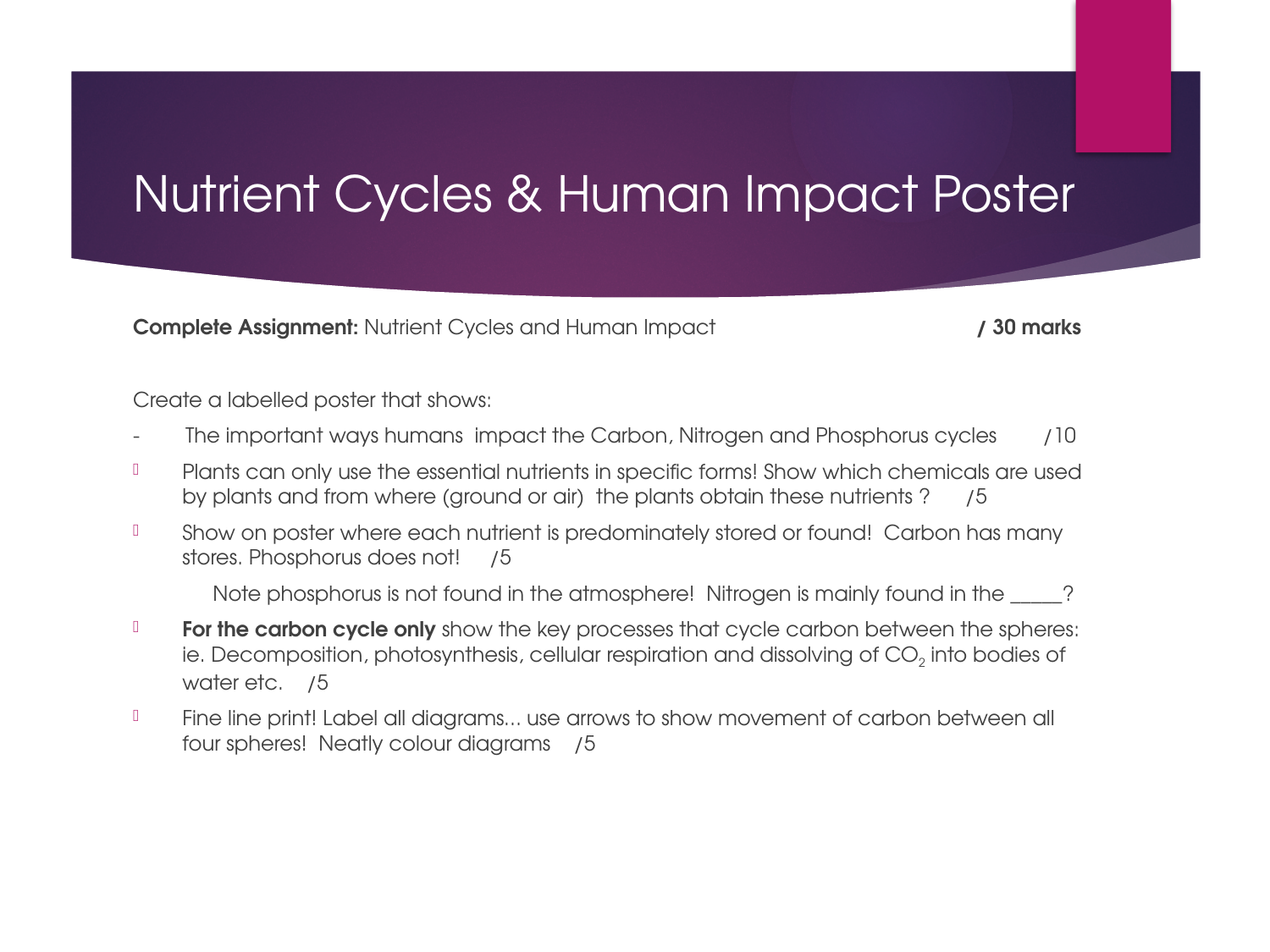

# Nutrient Cycles & Human Impact Poster

Complete Assignment: Nutrient Cycles and Human Impact     			   / 30 marks

Create a labelled poster that shows:
-        The important ways humans  impact the Carbon, Nitrogen and Phosphorus cycles        /10
Plants can only use the essential nutrients in specific forms! Show which chemicals are used by plants and from where (ground or air)  the plants obtain these nutrients ?      /5
Show on poster where each nutrient is predominately stored or found!  Carbon has many stores. Phosphorus does not!     /5
              Note phosphorus is not found in the atmosphere!  Nitrogen is mainly found in the _____?
For the carbon cycle only show the key processes that cycle carbon between the spheres: ie. Decomposition, photosynthesis, cellular respiration and dissolving of CO2 into bodies of water etc.    /5
Fine line print! Label all diagrams… use arrows to show movement of carbon between all four spheres!  Neatly colour diagrams    /5